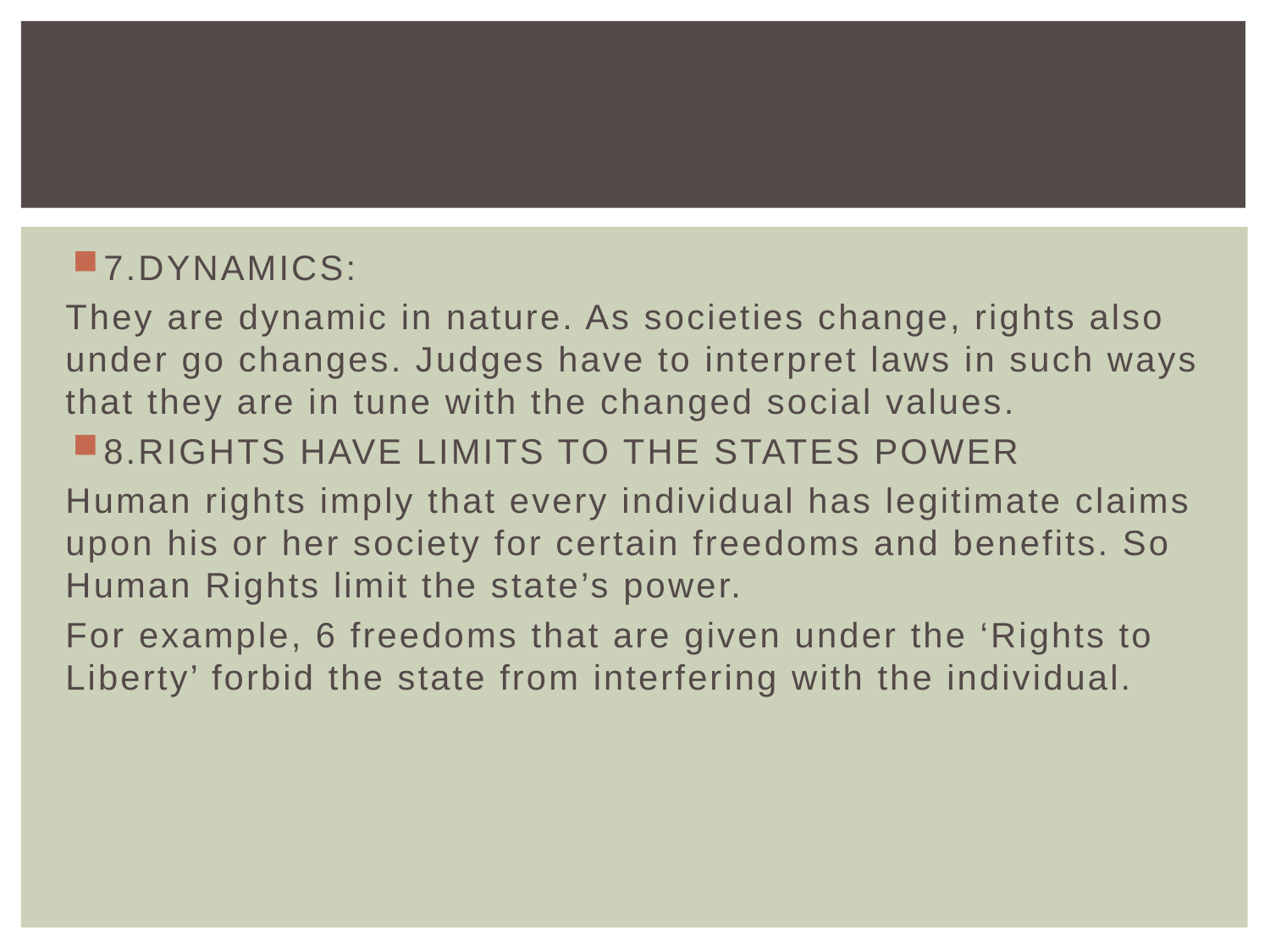

#
7.DYNAMICS:
They are dynamic in nature. As societies change, rights also under go changes. Judges have to interpret laws in such ways that they are in tune with the changed social values.
8.RIGHTS HAVE LIMITS TO THE STATES POWER
Human rights imply that every individual has legitimate claims upon his or her society for certain freedoms and benefits. So Human Rights limit the state’s power.
For example, 6 freedoms that are given under the ‘Rights to Liberty’ forbid the state from interfering with the individual.